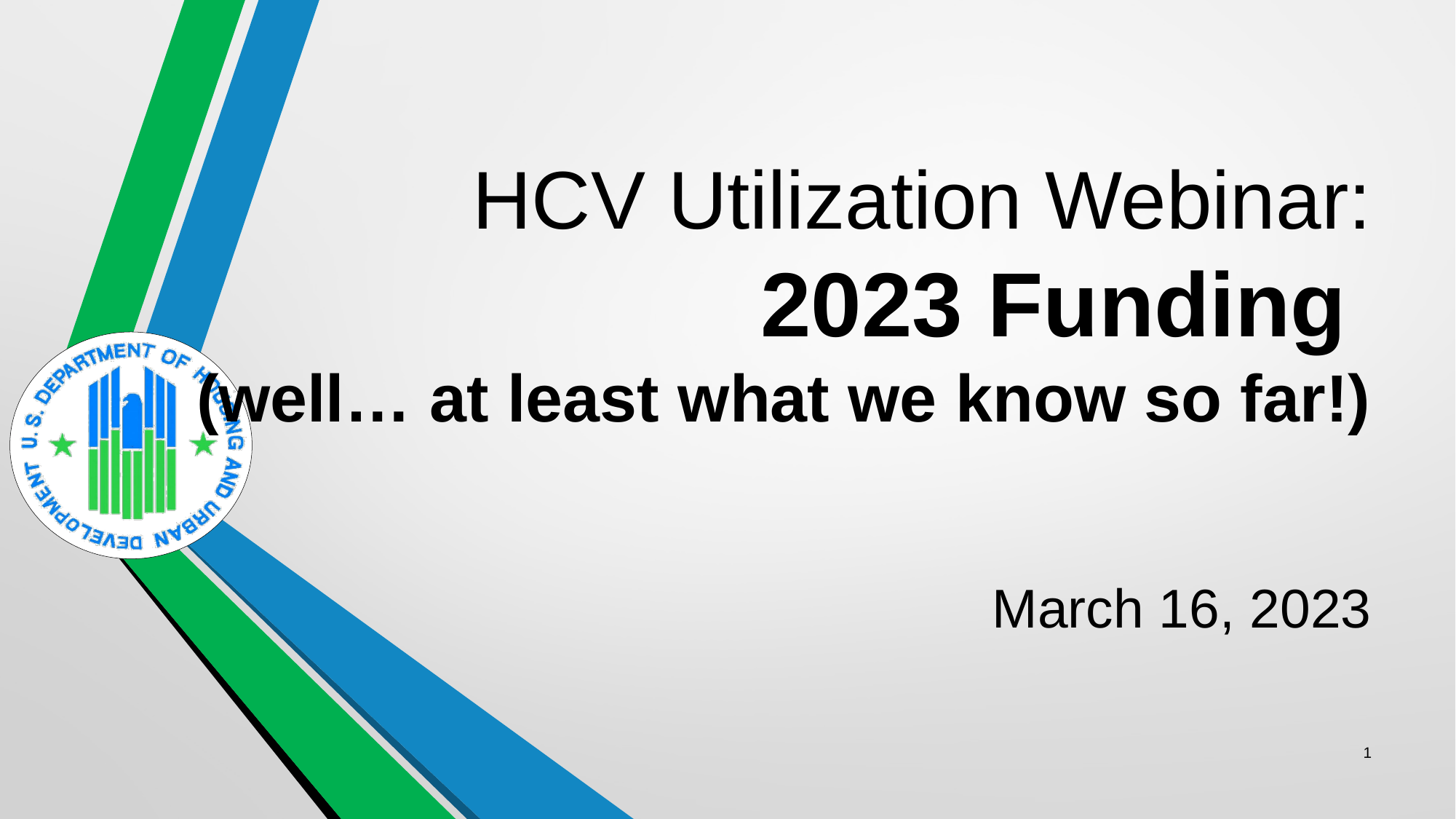

# HCV Utilization Webinar: 2023 Funding (well… at least what we know so far!)
March 16, 2023
1